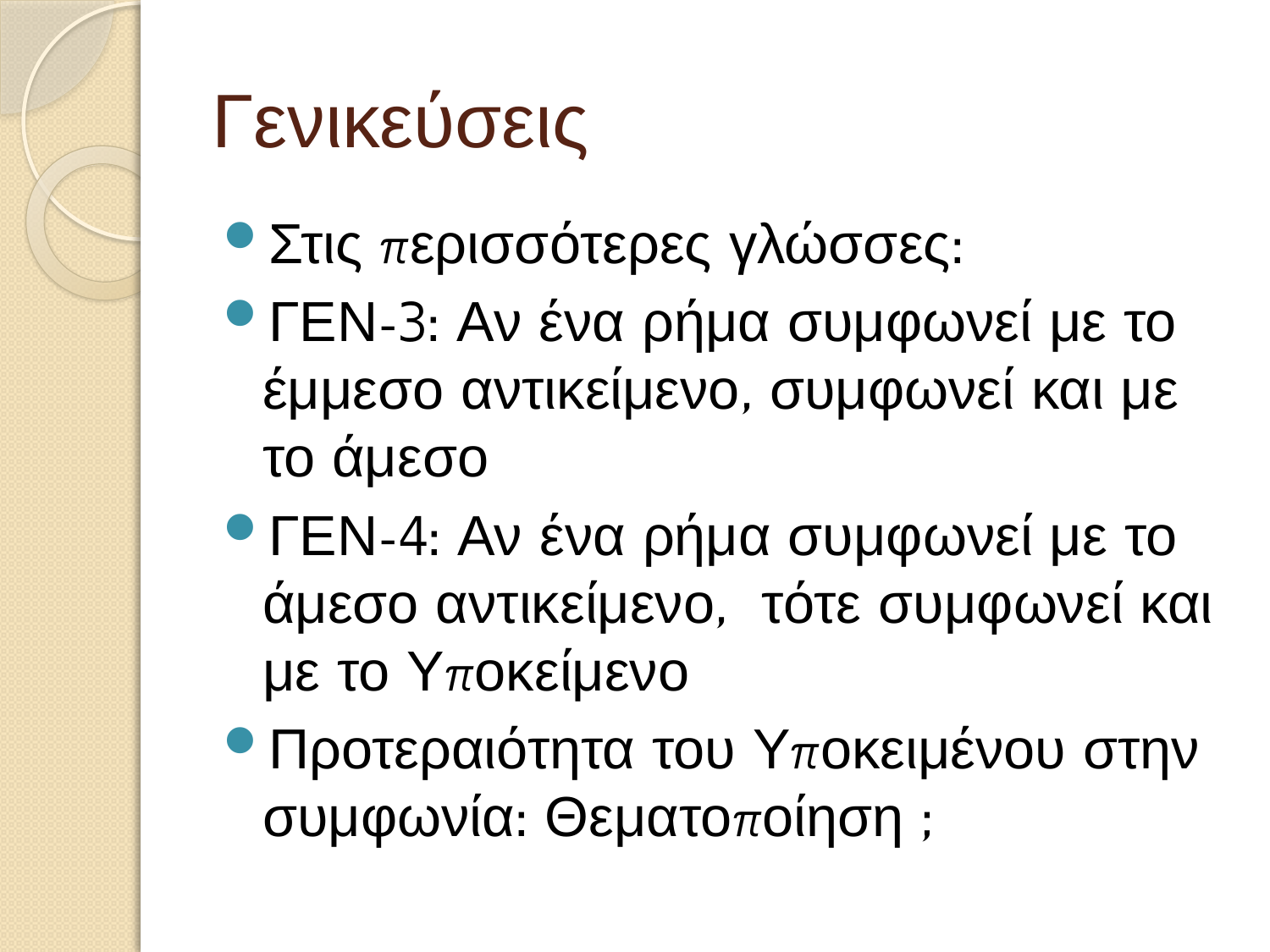

# Γενικεύσεις
Στις περισσότερες γλώσσες:
ΓΕΝ-3: Αν ένα ρήμα συμφωνεί με το έμμεσο αντικείμενο, συμφωνεί και με το άμεσο
ΓΕΝ-4: Αν ένα ρήμα συμφωνεί με το άμεσο αντικείμενο,  τότε συμφωνεί και με το Υποκείμενο
Προτεραιότητα του Υποκειμένου στην συμφωνία: Θεματοποίηση ;